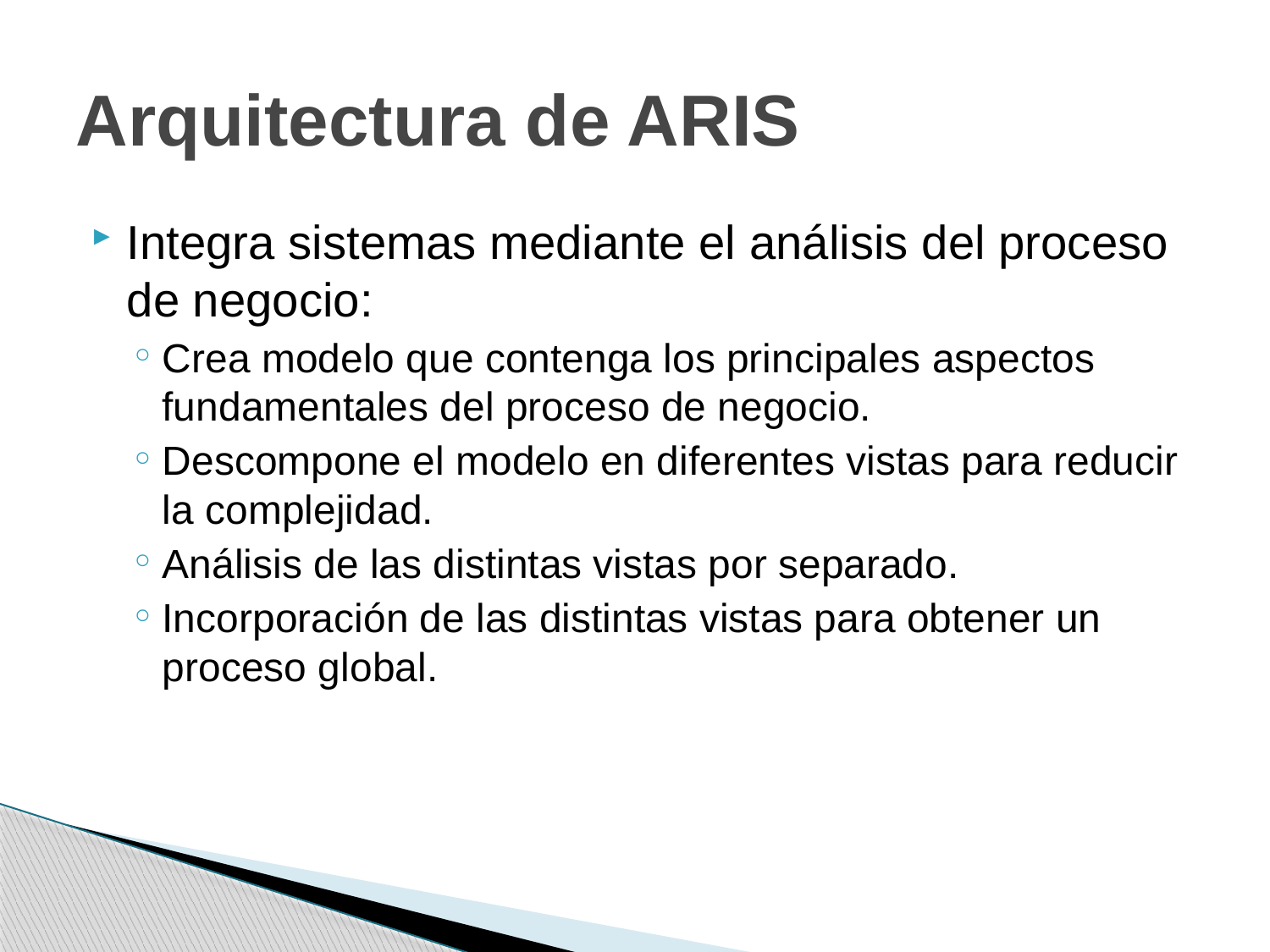

# Arquitectura de ARIS
Integra sistemas mediante el análisis del proceso de negocio:
Crea modelo que contenga los principales aspectos fundamentales del proceso de negocio.
Descompone el modelo en diferentes vistas para reducir la complejidad.
Análisis de las distintas vistas por separado.
Incorporación de las distintas vistas para obtener un proceso global.